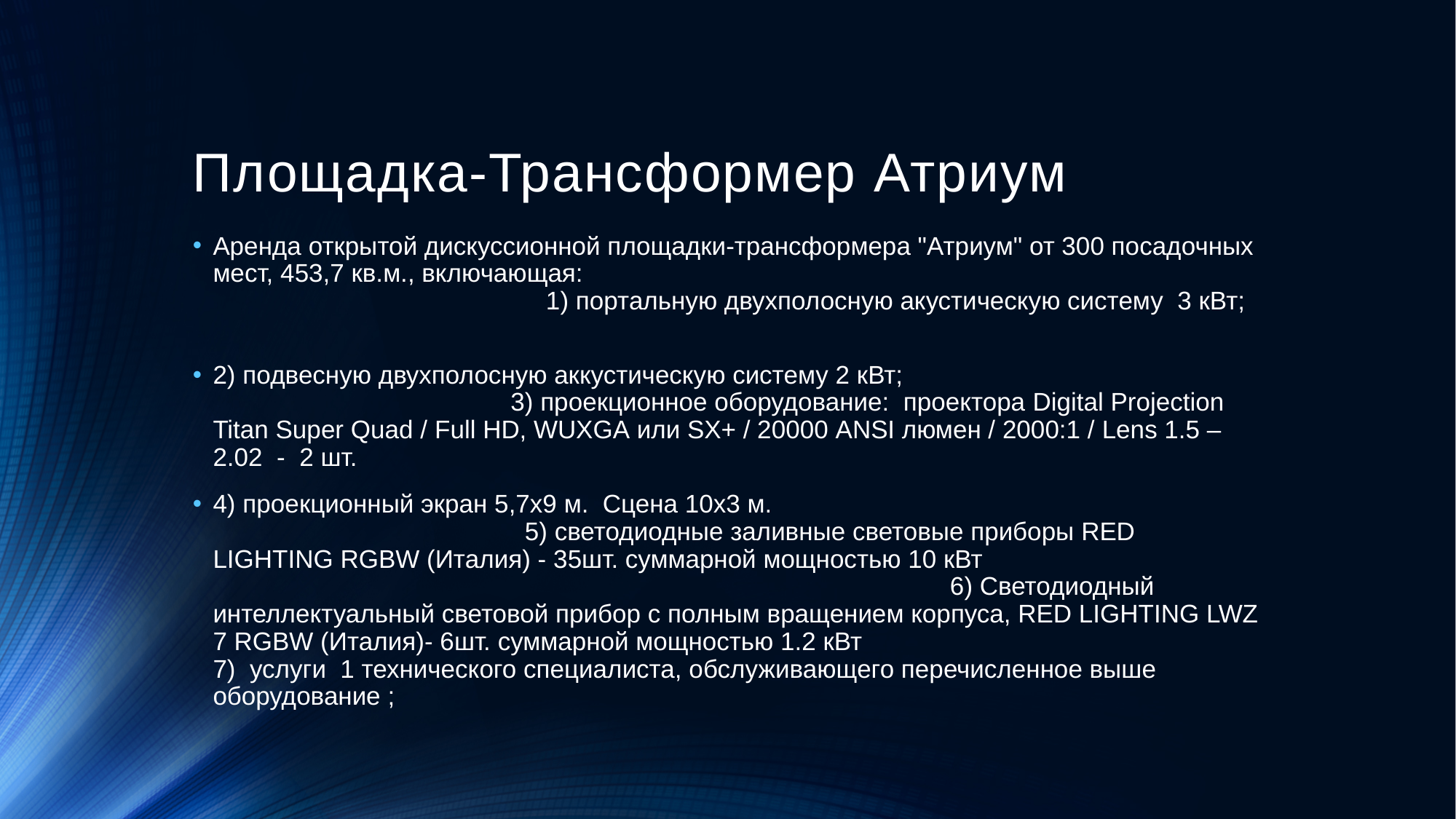

# Площадка-Трансформер Атриум
Аренда открытой дискуссионной площадки-трансформера "Атриум" от 300 посадочных мест, 453,7 кв.м., включающая:                                                                                                                                               1) портальную двухполосную акустическую систему  3 кВт;
2) подвесную двухполосную аккустическую систему 2 кВт;                                                                                             3) проекционное оборудование:  проектора Digital Projection Titan Super Quad / Full HD, WUXGA или SX+ / 20000 ANSI люмен / 2000:1 / Lens 1.5 – 2.02  -  2 шт.
4) проекционный экран 5,7х9 м.  Сцена 10х3 м.                                                                                                                 5) светодиодные заливные световые приборы RED LIGHTING RGBW (Италия) - 35шт. суммарной мощностью 10 кВт                                                                                                                                                6) Светодиодный интеллектуальный световой прибор с полным вращением корпуса, RED LIGHTING LWZ 7 RGBW (Италия)- 6шт. суммарной мощностью 1.2 кВт
7)  услуги  1 технического специалиста, обслуживающего перечисленное выше оборудование ;